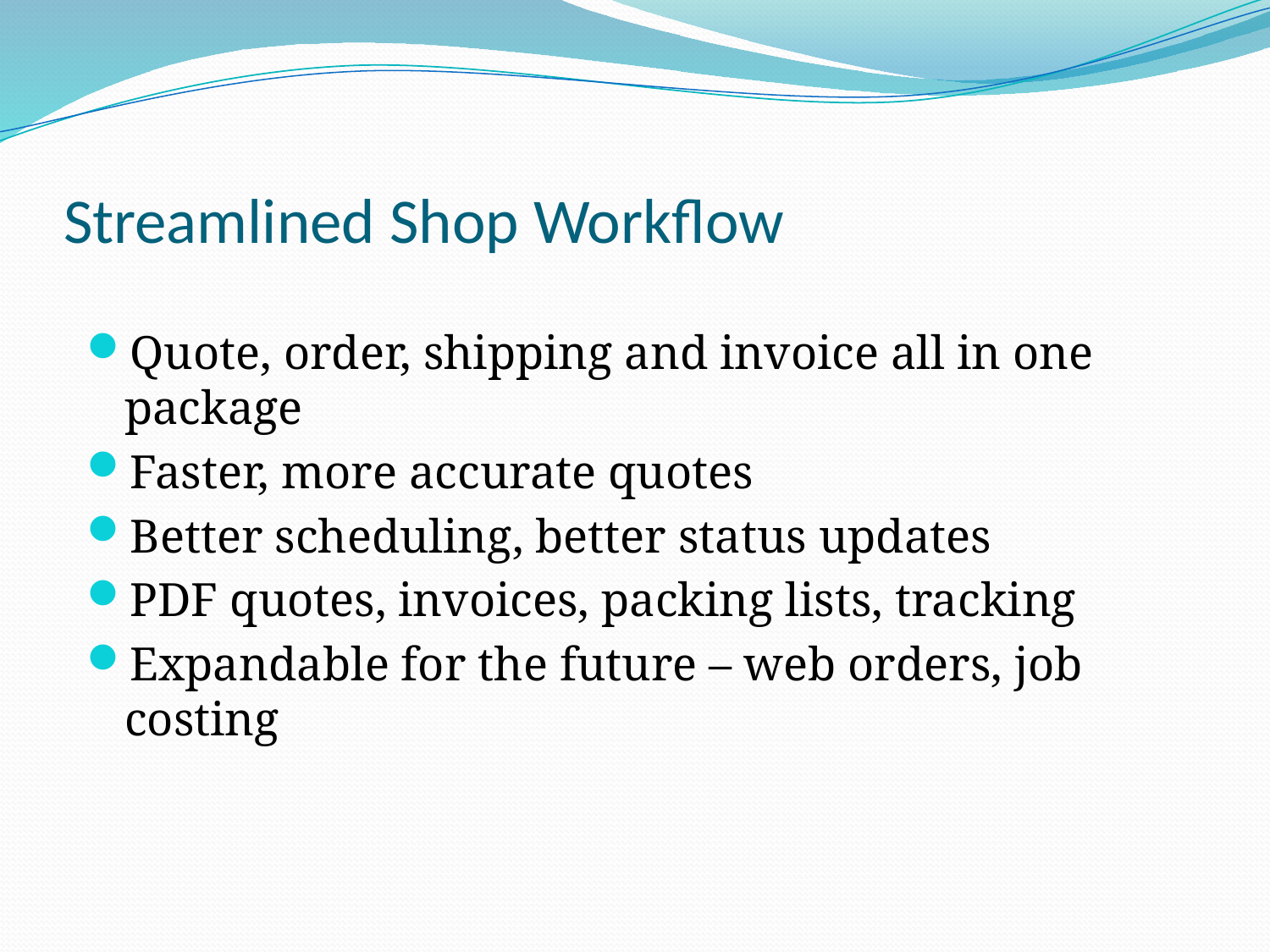

# Streamlined Shop Workflow
Quote, order, shipping and invoice all in one package
Faster, more accurate quotes
Better scheduling, better status updates
PDF quotes, invoices, packing lists, tracking
Expandable for the future – web orders, job costing